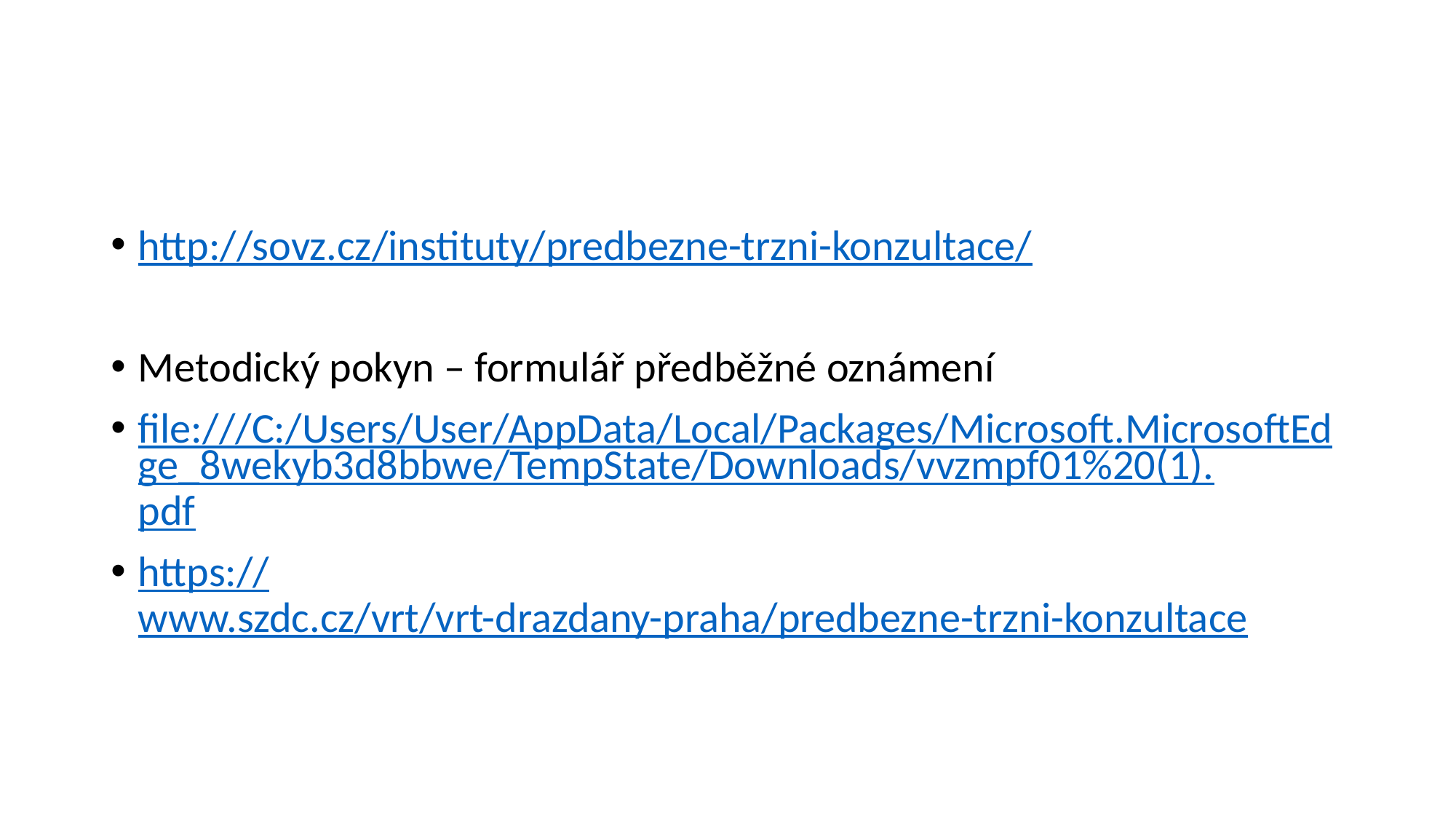

#
http://sovz.cz/instituty/predbezne-trzni-konzultace/

Metodický pokyn – formulář předběžné oznámení
file:///C:/Users/User/AppData/Local/Packages/Microsoft.MicrosoftEdge_8wekyb3d8bbwe/TempState/Downloads/vvzmpf01%20(1).pdf
https://www.szdc.cz/vrt/vrt-drazdany-praha/predbezne-trzni-konzultace